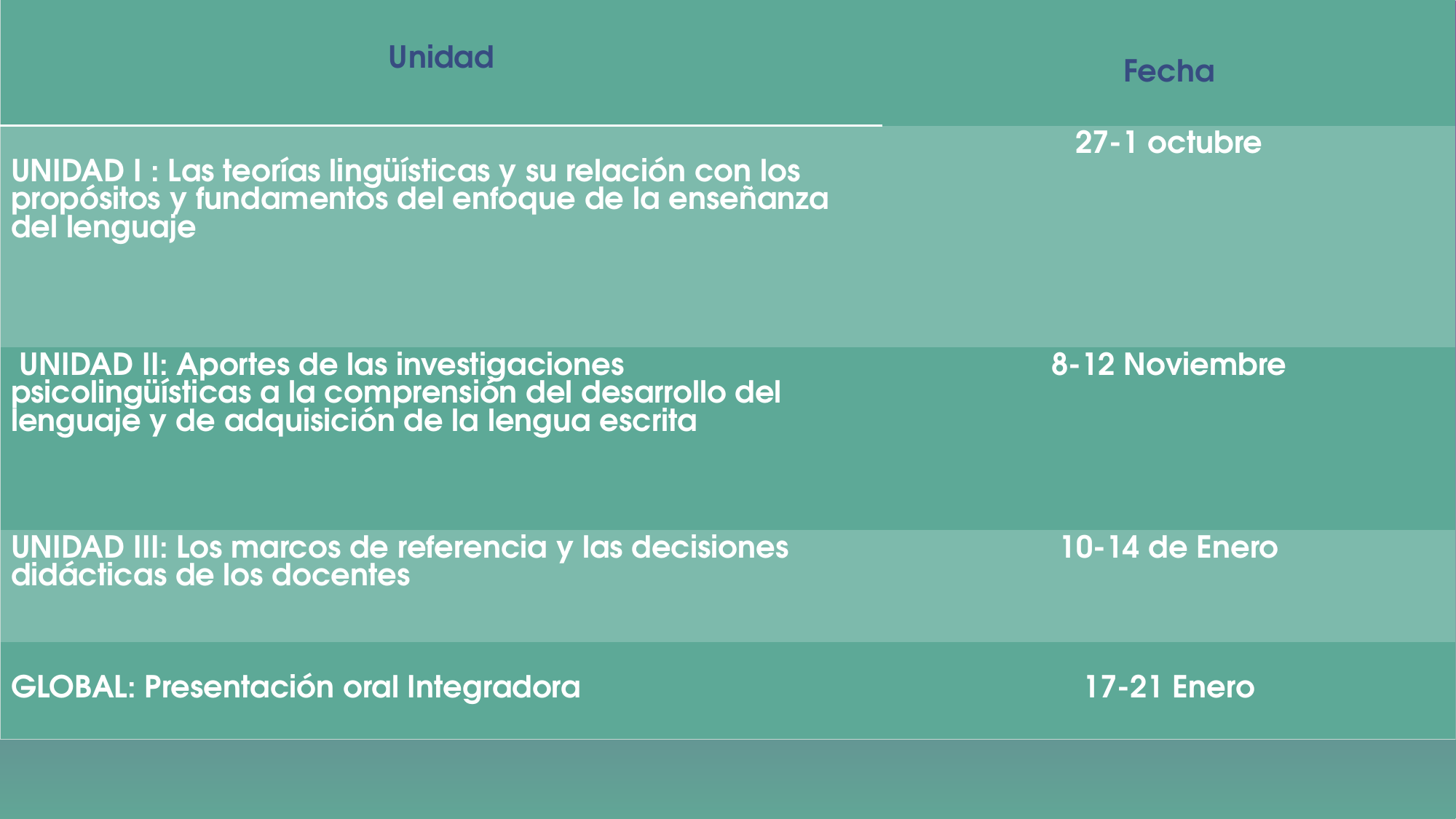

| Unidad | Fecha |
| --- | --- |
| UNIDAD I : Las teorías lingüísticas y su relación con los propósitos y fundamentos del enfoque de la enseñanza del lenguaje | 27-1 octubre |
| UNIDAD II: Aportes de las investigaciones psicolingüísticas a la comprensión del desarrollo del lenguaje y de adquisición de la lengua escrita | 8-12 Noviembre |
| UNIDAD III: Los marcos de referencia y las decisiones didácticas de los docentes | 10-14 de Enero |
| GLOBAL: Presentación oral Integradora | 17-21 Enero |